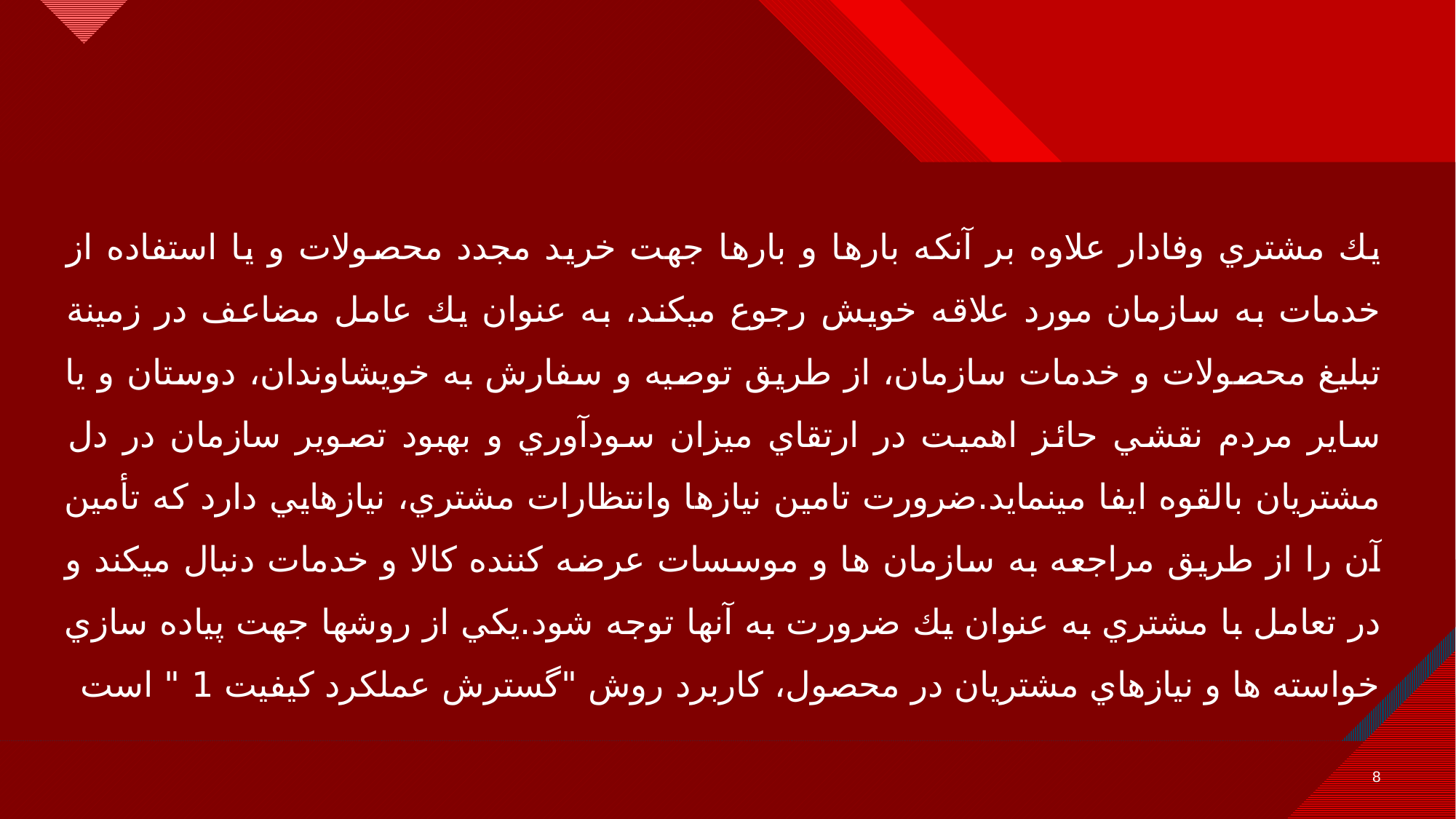

يك مشتري وفادار علاوه بر آنكه بارها و بارها جهت خريد مجدد محصولات و يا استفاده از خدمات به سازمان مورد علاقه خويش رجوع ميكند، به عنوان يك عامل مضاعف در زمينة تبليغ محصولات و خدمات سازمان، از طريق توصيه و سفارش به خويشاوندان، دوستان و يا ساير مردم نقشي حائز اهميت در ارتقاي ميزان سودآوري و بهبود تصوير سازمان در دل مشتريان بالقوه ايفا مينمايد.ضرورت تامين نيازها وانتظارات مشتري، نيازهايي دارد كه تأمين آن را از طريق مراجعه به سازمان ها و موسسات عرضه كننده كالا و خدمات دنبال ميكند و در تعامل با مشتري به عنوان يك ضرورت به آنها توجه شود.يكي از روشها جهت پياده سازي خواسته ها و نيازهاي مشتريان در محصول، كاربرد روش "گسترش عملكرد كيفيت 1 " است
8